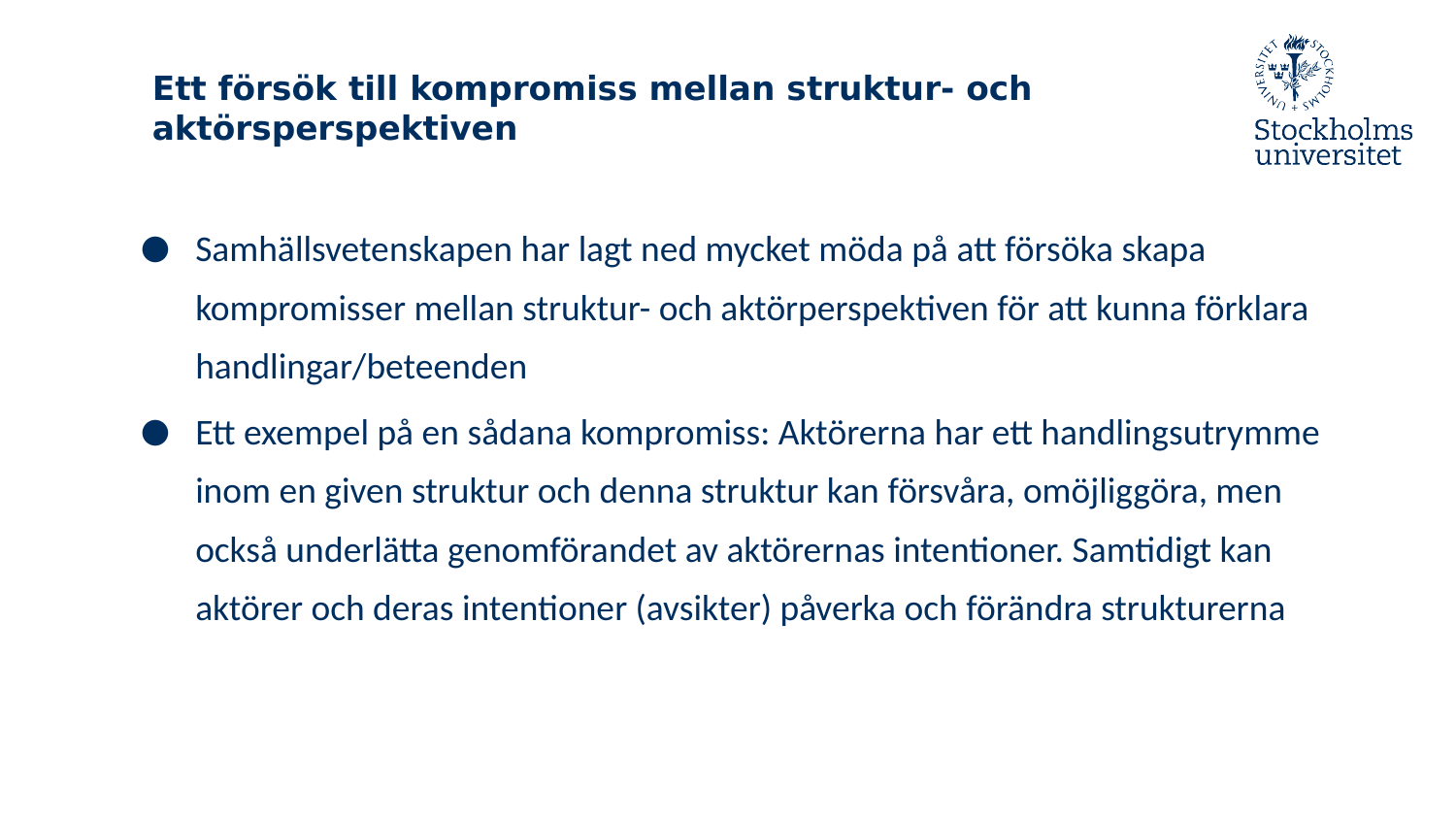

# Ett försök till kompromiss mellan struktur- och aktörsperspektiven
Samhällsvetenskapen har lagt ned mycket möda på att försöka skapa kompromisser mellan struktur- och aktörperspektiven för att kunna förklara handlingar/beteenden
Ett exempel på en sådana kompromiss: Aktörerna har ett handlingsutrymme inom en given struktur och denna struktur kan försvåra, omöjliggöra, men också underlätta genomförandet av aktörernas intentioner. Samtidigt kan aktörer och deras intentioner (avsikter) påverka och förändra strukturerna